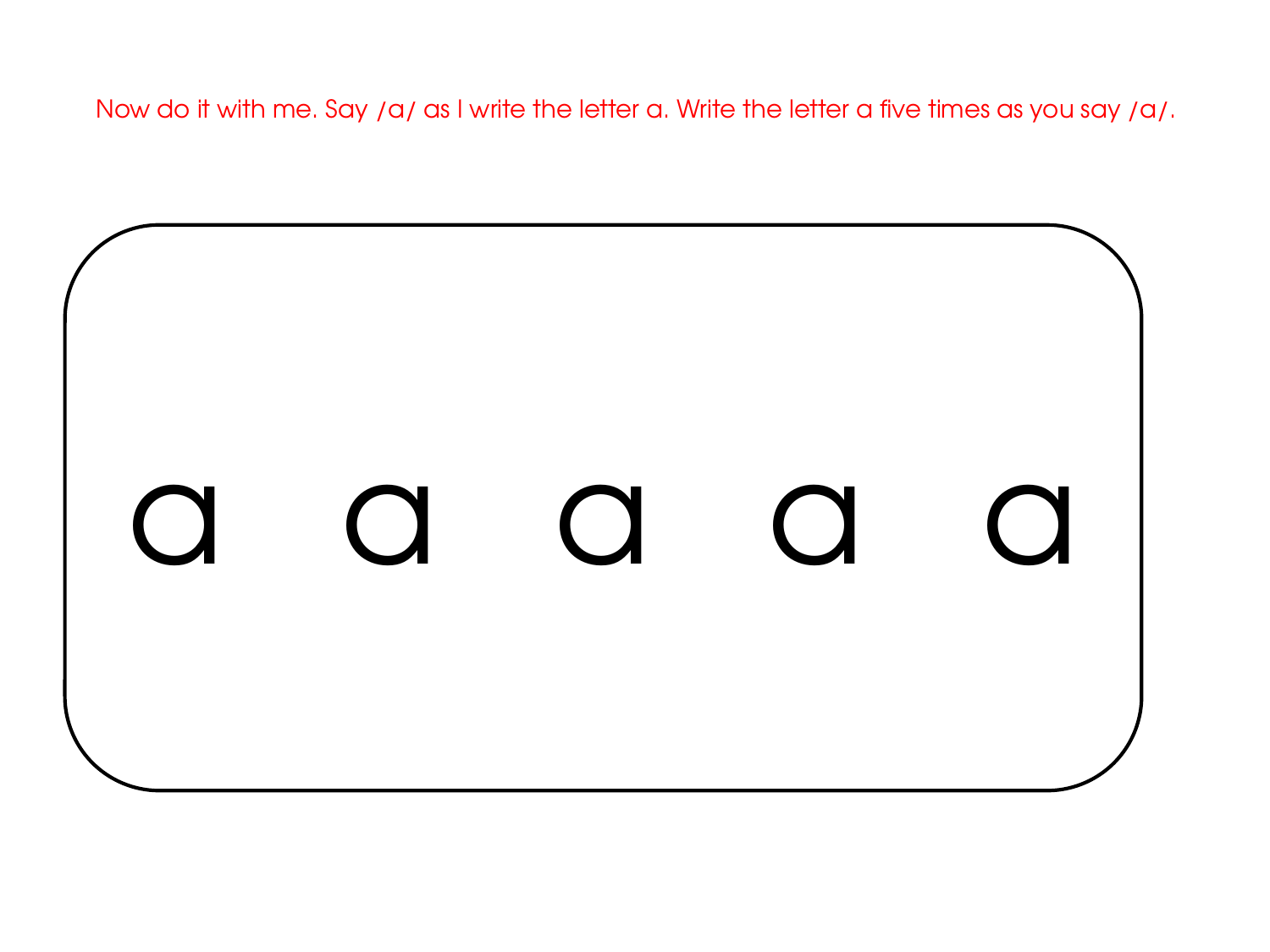

Now do it with me. Say /a/ as I write the letter a. Write the letter a five times as you say /a/.
a   a   a   a   a